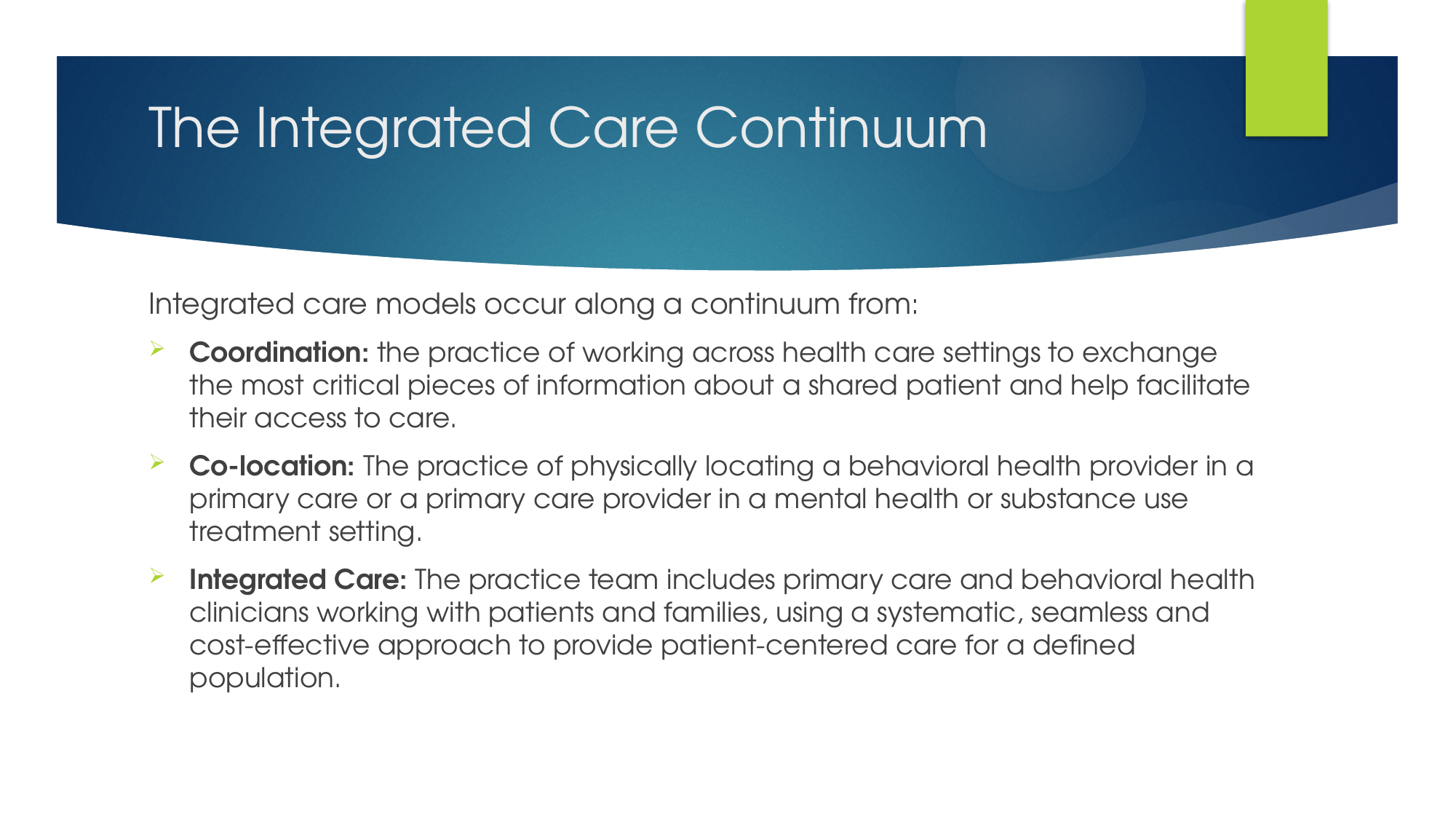

# The Integrated Care Continuum
Integrated care models occur along a continuum from:
Coordination: the practice of working across health care settings to exchange the most critical pieces of information about a shared patient and help facilitate their access to care.
Co-location: The practice of physically locating a behavioral health provider in a primary care or a primary care provider in a mental health or substance use treatment setting.
Integrated Care: The practice team includes primary care and behavioral health clinicians working with patients and families, using a systematic, seamless and cost-effective approach to provide patient-centered care for a defined population.